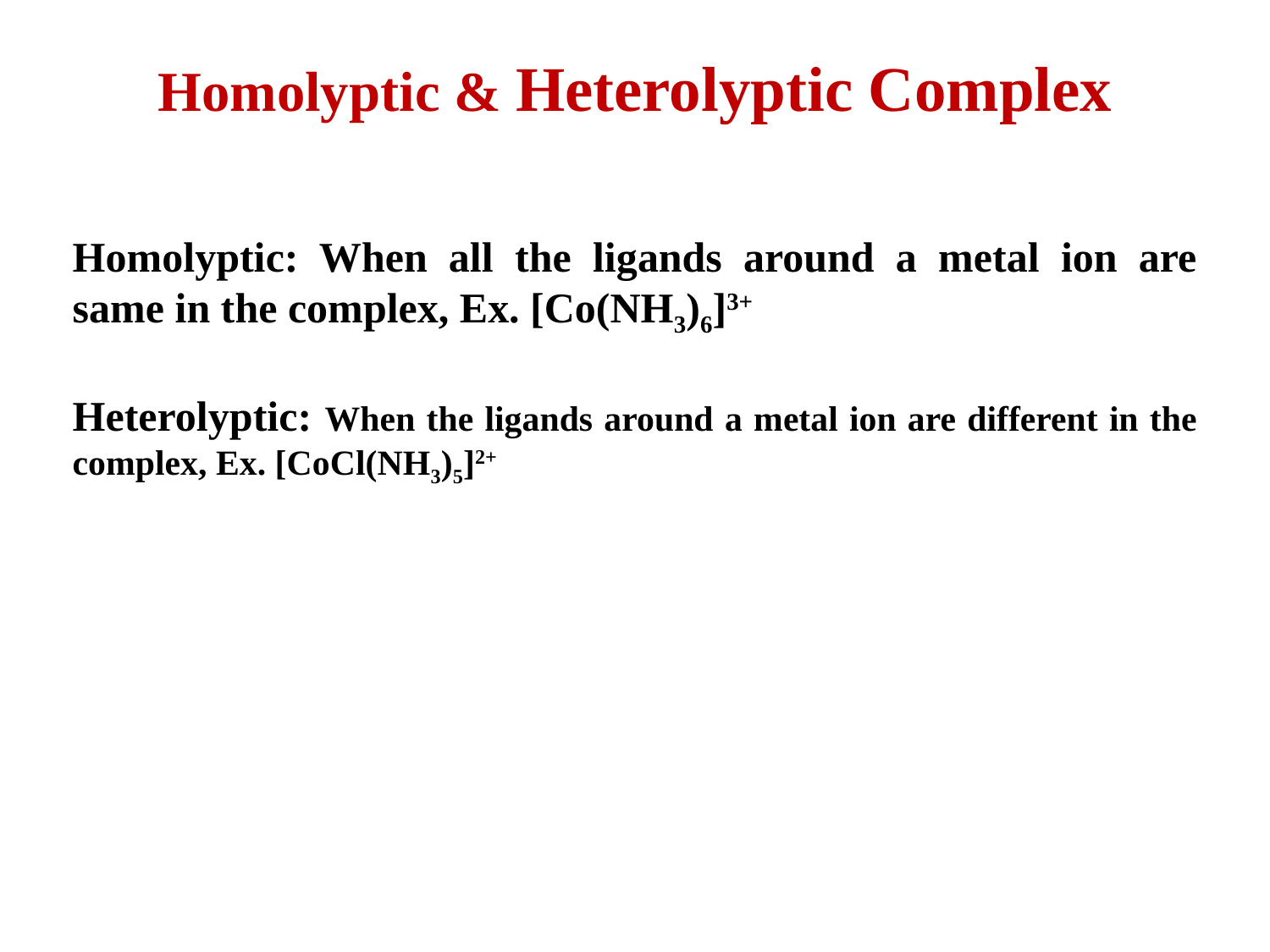

Homolyptic & Heterolyptic Complex

Homolyptic: When all the ligands around a metal ion are same in the complex, Ex. [Co(NH3)6]3+

Heterolyptic: When the ligands around a metal ion are different in the complex, Ex. [CoCl(NH3)5]2+